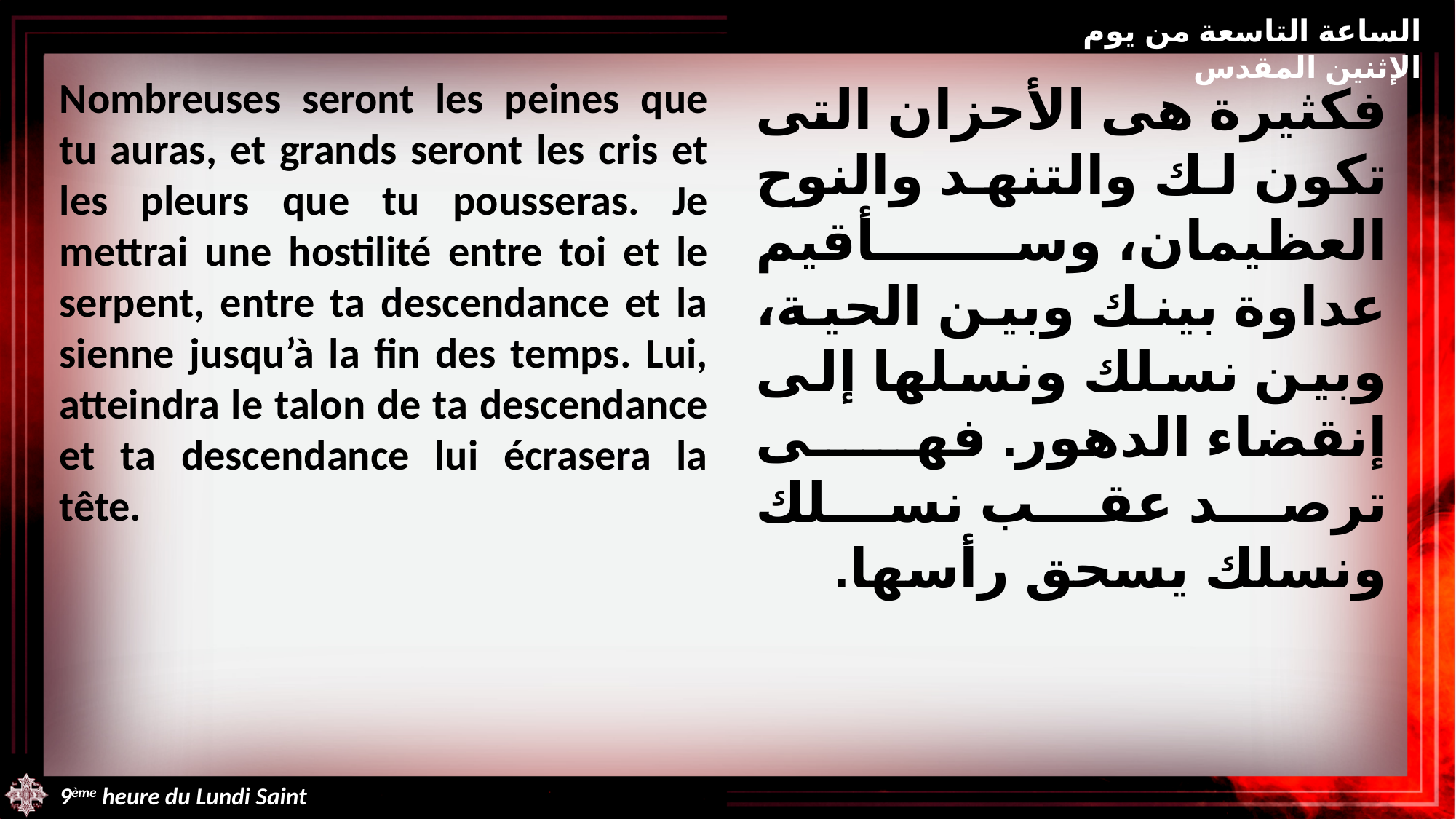

الساعة التاسعة من يوم الإثنين المقدس
Nombreuses seront les peines que tu auras, et grands seront les cris et les pleurs que tu pousseras. Je mettrai une hostilité entre toi et le serpent, entre ta descendance et la sienne jusqu’à la fin des temps. Lui, atteindra le talon de ta descendance et ta descendance lui écrasera la tête.
فكثيرة هى الأحزان التى تكون لك والتنهد والنوح العظيمان، وسأقيم عداوة بينك وبين الحية، وبين نسلك ونسلها إلى إنقضاء الدهور. فهى ترصد عقب نسلك ونسلك يسحق رأسها.
9ème heure du Lundi Saint